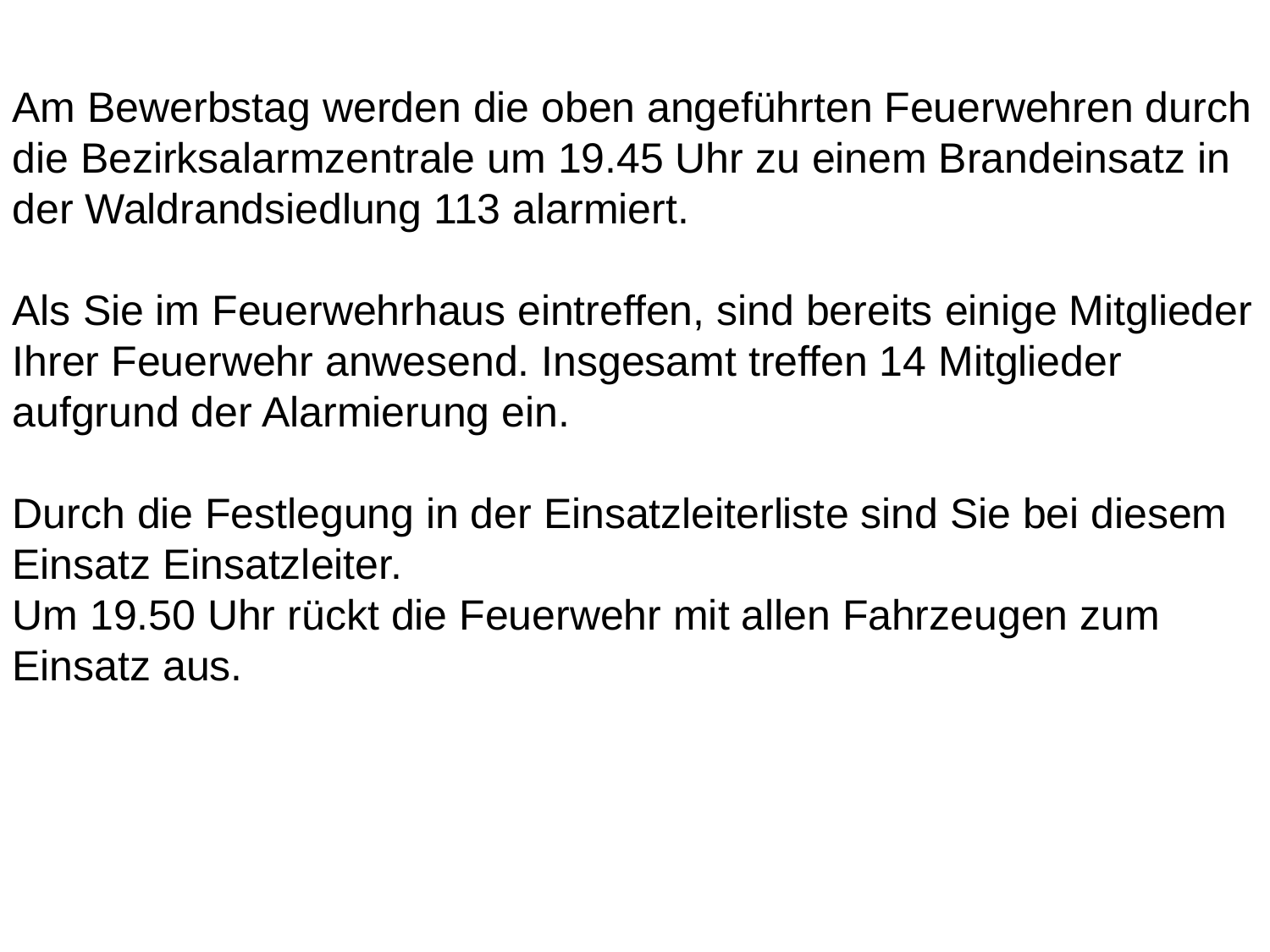

Am Bewerbstag werden die oben angeführten Feuerwehren durch die Bezirksalarmzentrale um 19.45 Uhr zu einem Brandeinsatz in der Waldrandsiedlung 113 alarmiert.

Als Sie im Feuerwehrhaus eintreffen, sind bereits einige Mitglieder Ihrer Feuerwehr anwesend. Insgesamt treffen 14 Mitglieder aufgrund der Alarmierung ein.

Durch die Festlegung in der Einsatzleiterliste sind Sie bei diesem Einsatz Einsatzleiter.
Um 19.50 Uhr rückt die Feuerwehr mit allen Fahrzeugen zum Einsatz aus.
3